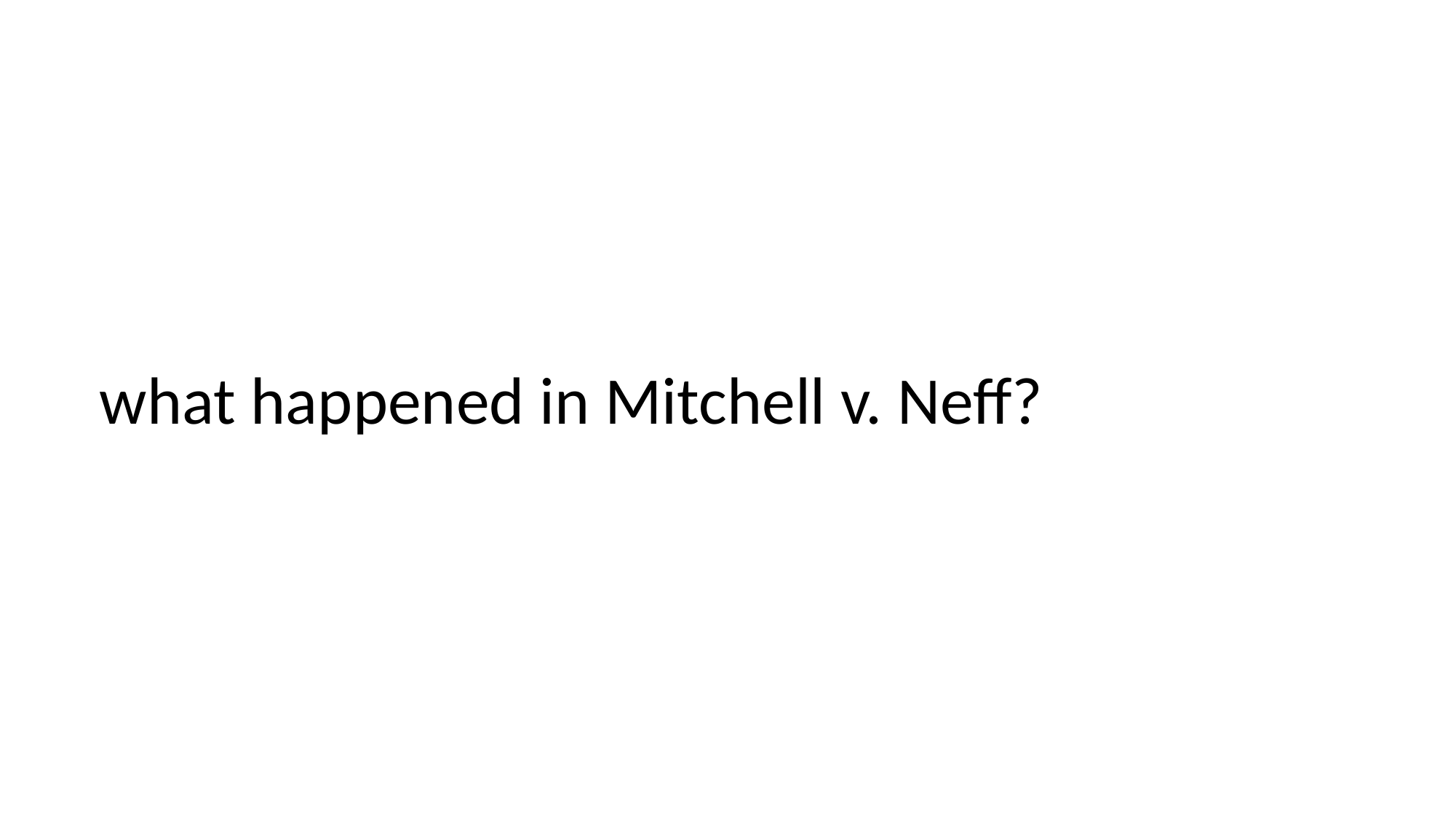

# what happened in Mitchell v. Neff?